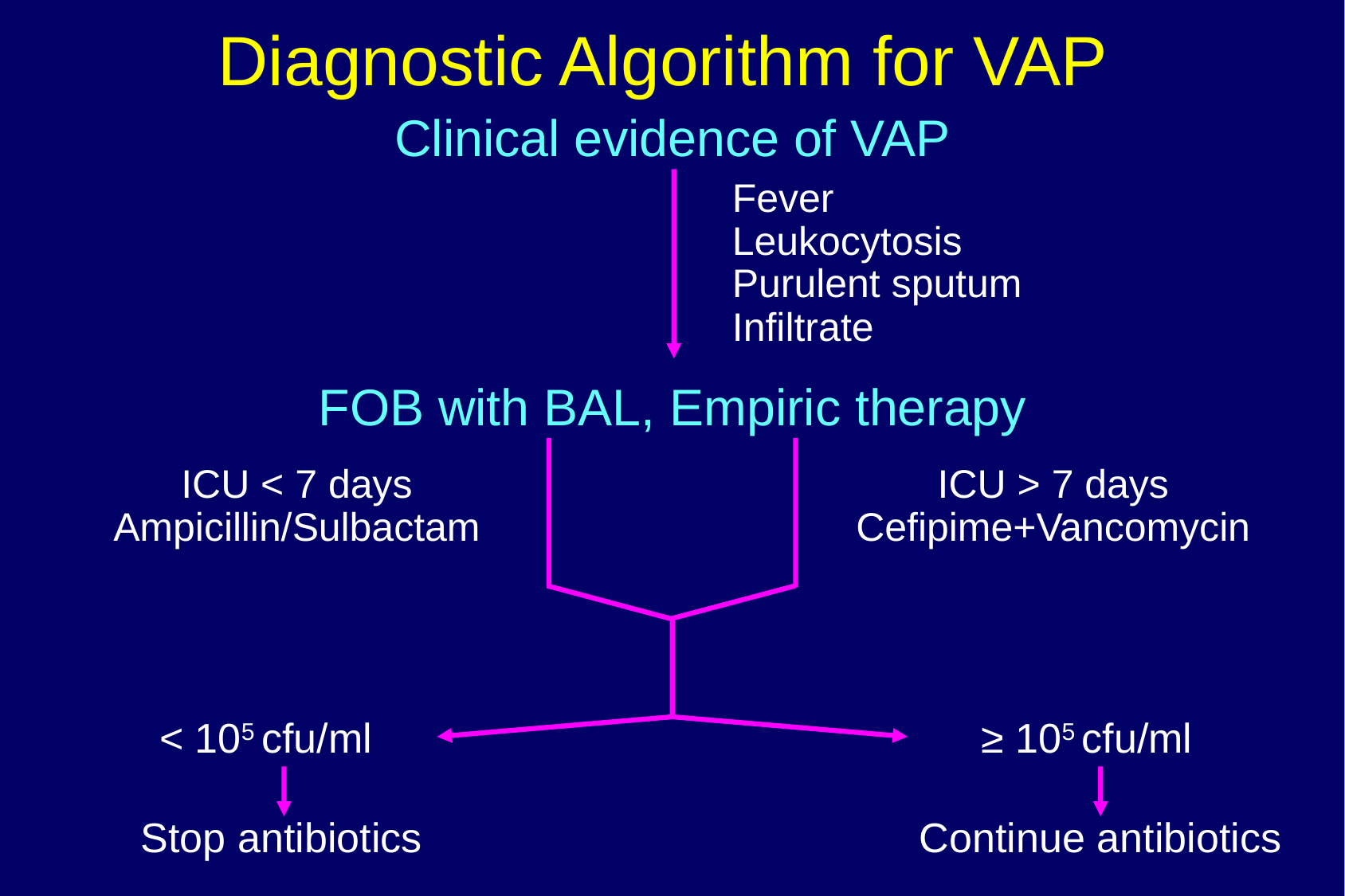

Diagnostic Algorithm for VAP
Clinical evidence of VAP

Fever
Leukocytosis
Purulent sputum
Infiltrate
FOB with BAL, Empiric therapy

ICU < 7 days
Ampicillin/Sulbactam

ICU > 7 days
Cefipime+Vancomycin

< 105 cfu/ml

 ≥ 105 cfu/ml

Stop antibiotics

Continue antibiotics